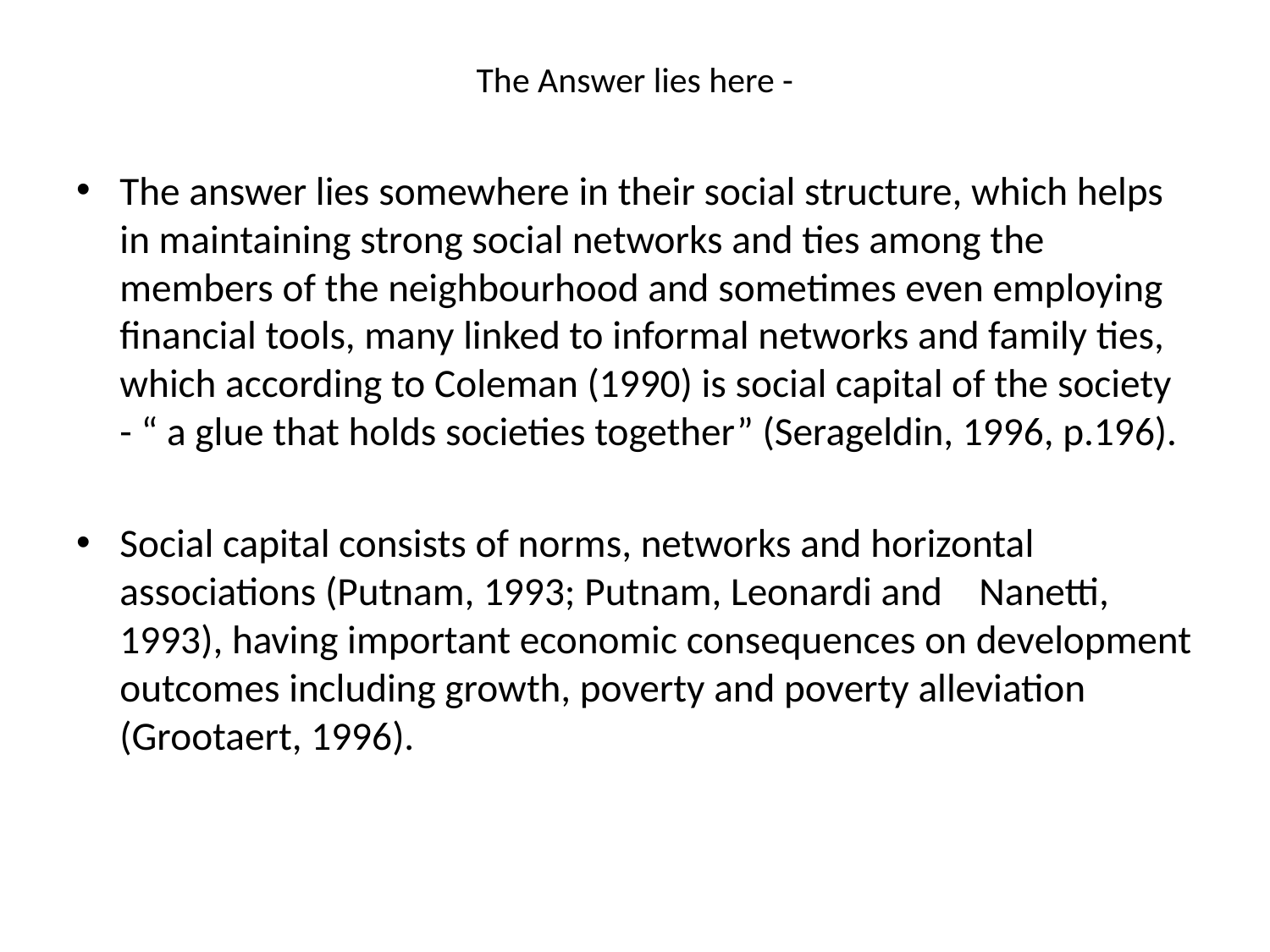

# The Answer lies here -
The answer lies somewhere in their social structure, which helps in maintaining strong social networks and ties among the members of the neighbourhood and sometimes even employing financial tools, many linked to informal networks and family ties, which according to Coleman (1990) is social capital of the society - “ a glue that holds societies together” (Serageldin, 1996, p.196).

Social capital consists of norms, networks and horizontal associations (Putnam, 1993; Putnam, Leonardi and→Nanetti, 1993), having important economic consequences on development outcomes including growth, poverty and poverty alleviation (Grootaert, 1996).